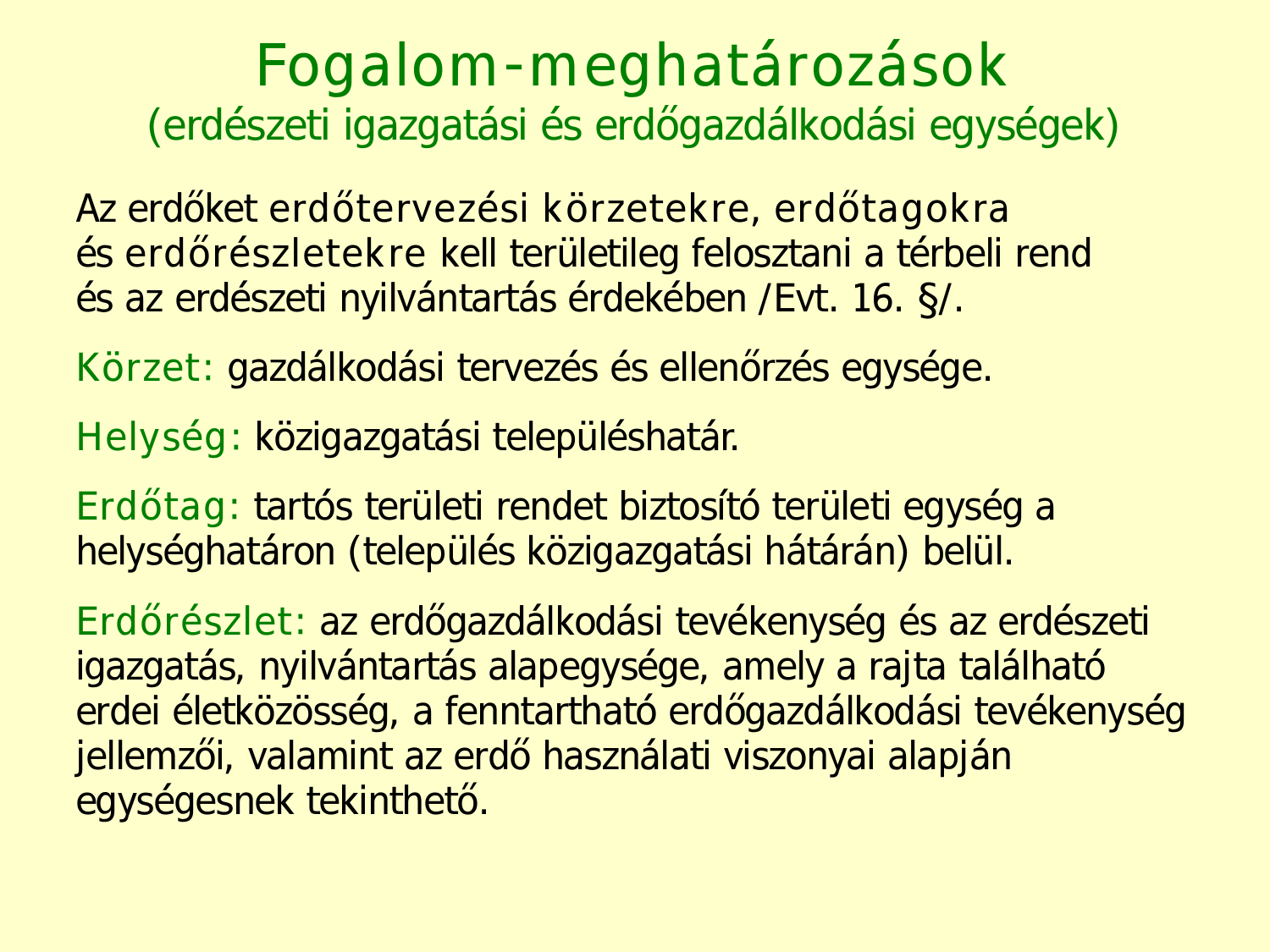

# Fogalom-meghatározások (erdészeti igazgatási és erdőgazdálkodási egységek)
Az erdőket erdőtervezési körzetekre, erdőtagokra
és erdőrészletekre kell területileg felosztani a térbeli rend
és az erdészeti nyilvántartás érdekében /Evt. 16. §/.

Körzet: gazdálkodási tervezés és ellenőrzés egysége.

Helység: közigazgatási településhatár.

Erdőtag: tartós területi rendet biztosító területi egység a
helységhatáron (település közigazgatási hátárán) belül.

Erdőrészlet: az erdőgazdálkodási tevékenység és az erdészeti
igazgatás, nyilvántartás alapegysége, amely a rajta található
erdei életközösség, a fenntartható erdőgazdálkodási tevékenység
jellemzői, valamint az erdő használati viszonyai alapján
egységesnek tekinthető.